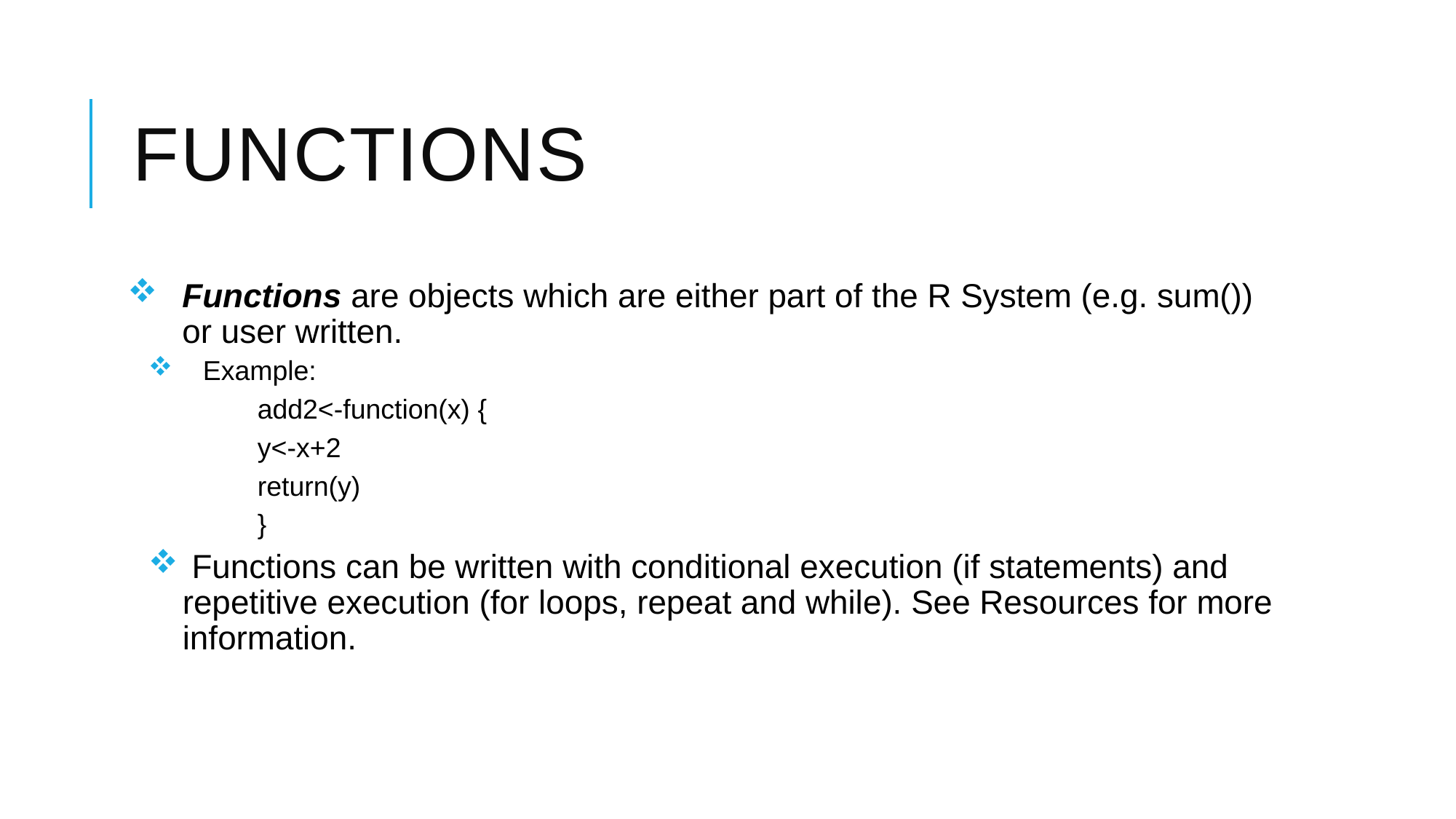

# functions
Functions are objects which are either part of the R System (e.g. sum()) or user written.
Example:
	add2<-function(x) {
	y<-x+2
	return(y)
	}
 Functions can be written with conditional execution (if statements) and repetitive execution (for loops, repeat and while). See Resources for more information.